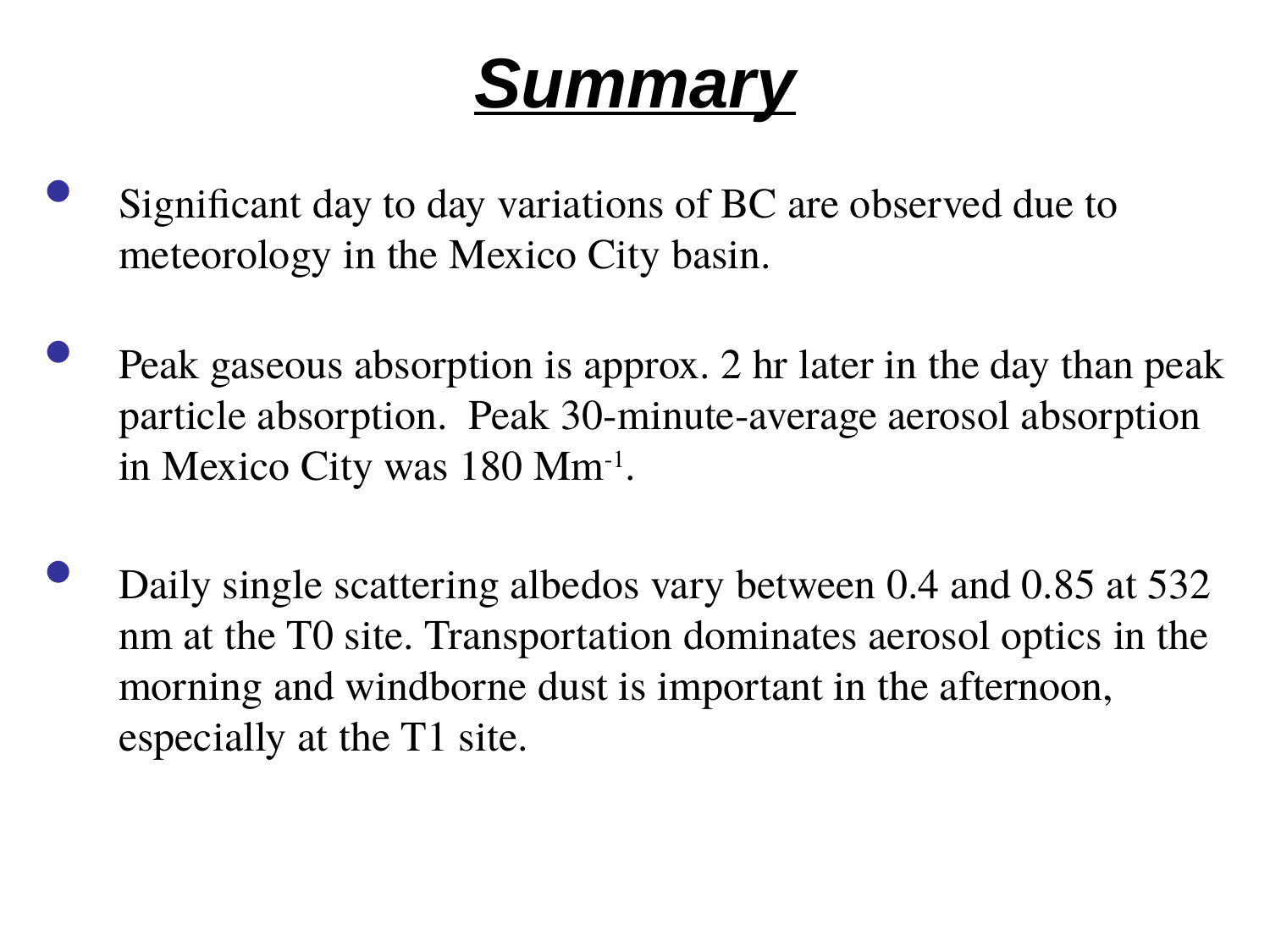

# Summary
Significant day to day variations of BC are observed due to meteorology in the Mexico City basin.
Peak gaseous absorption is approx. 2 hr later in the day than peak particle absorption.  Peak 30-minute-average aerosol absorption in Mexico City was 180 Mm-1.

Daily single scattering albedos vary between 0.4 and 0.85 at 532 nm at the T0 site. Transportation dominates aerosol optics in the morning and windborne dust is important in the afternoon, especially at the T1 site.